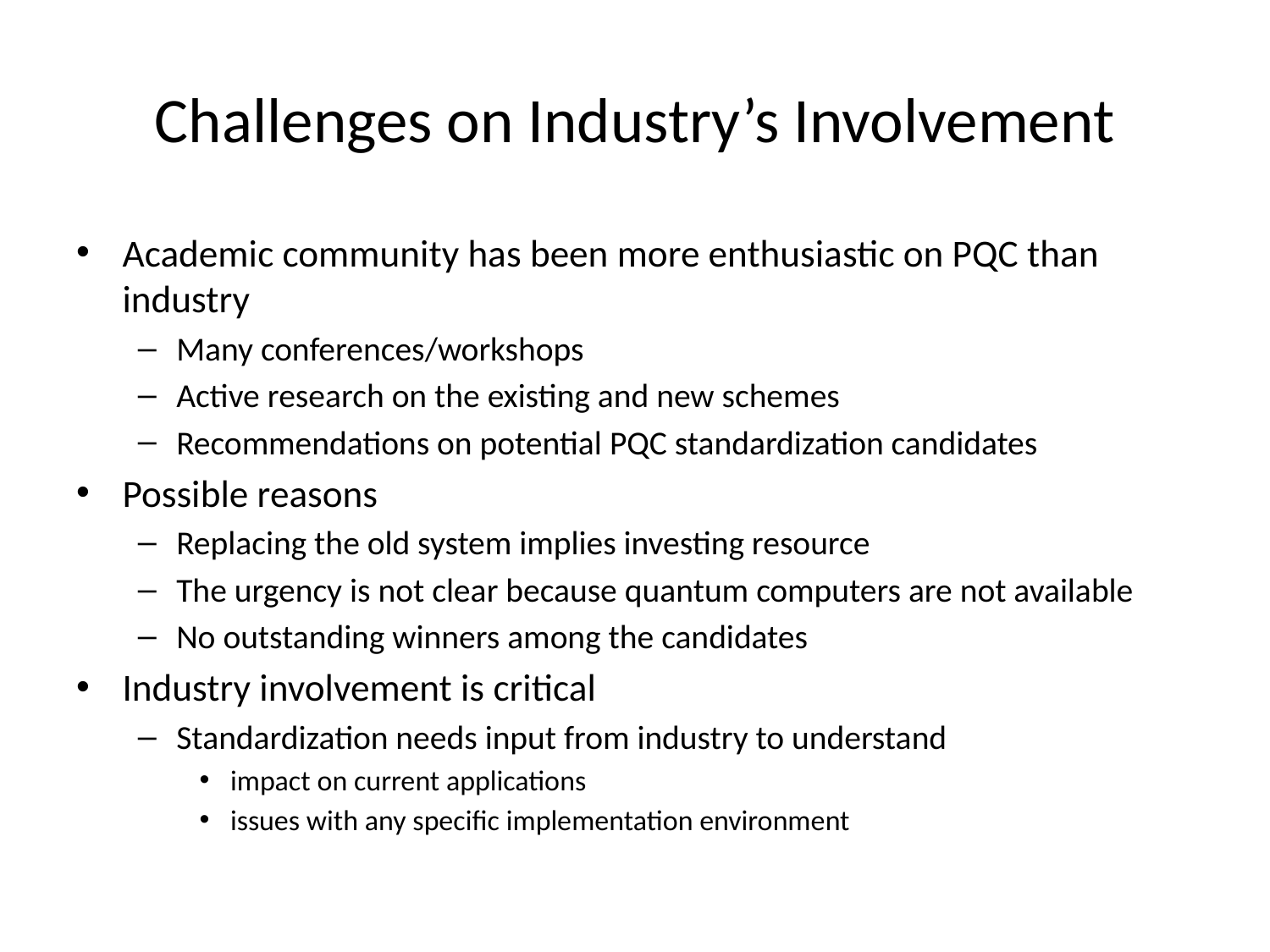

# Challenges on Industry’s Involvement
Academic community has been more enthusiastic on PQC than industry
Many conferences/workshops
Active research on the existing and new schemes
Recommendations on potential PQC standardization candidates
Possible reasons
Replacing the old system implies investing resource
The urgency is not clear because quantum computers are not available
No outstanding winners among the candidates
Industry involvement is critical
Standardization needs input from industry to understand
impact on current applications
issues with any specific implementation environment